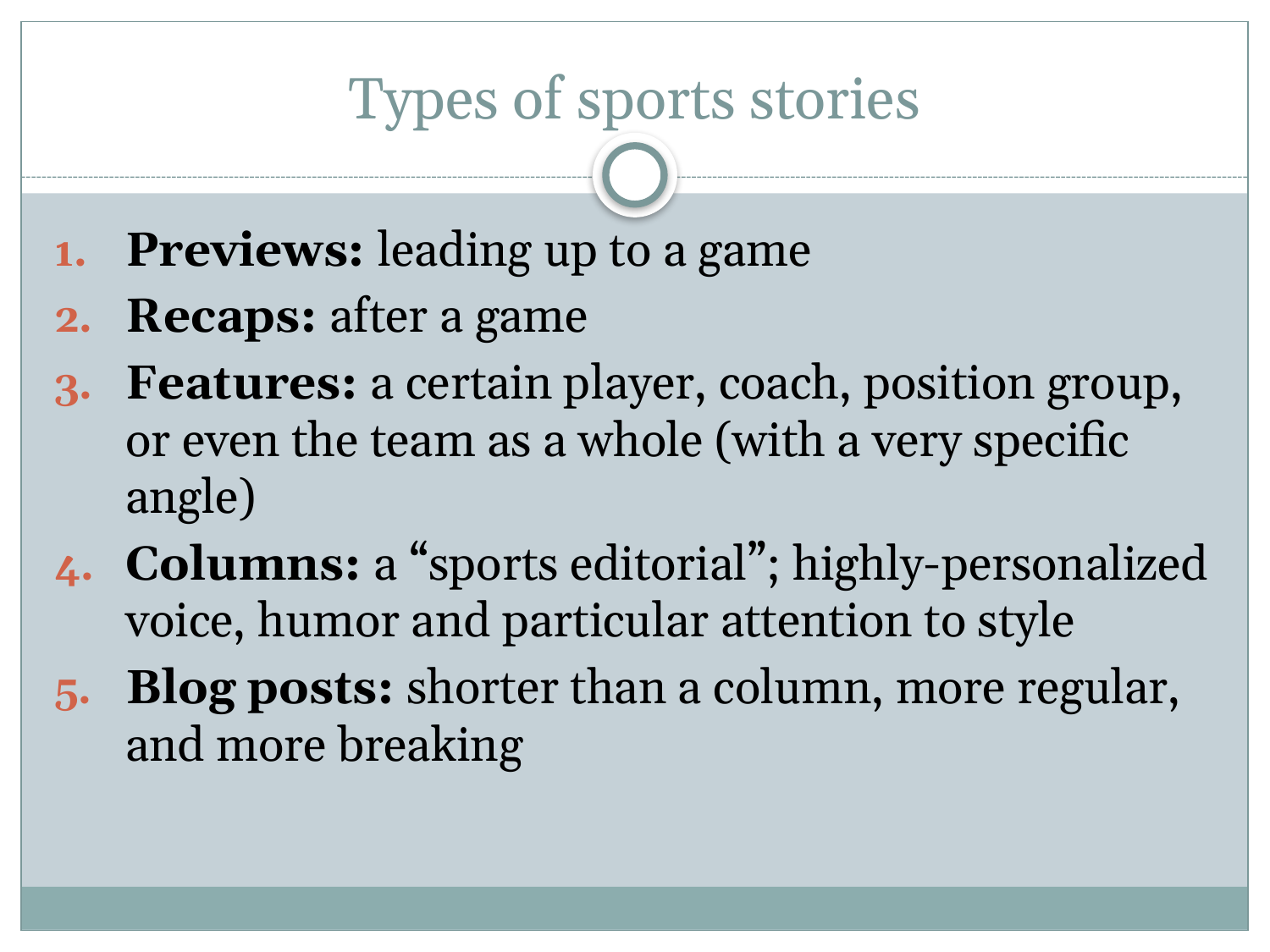

# Types of sports stories
Previews: leading up to a game
Recaps: after a game
Features: a certain player, coach, position group, or even the team as a whole (with a very specific angle)
Columns: a “sports editorial”; highly-personalized voice, humor and particular attention to style
Blog posts: shorter than a column, more regular, and more breaking